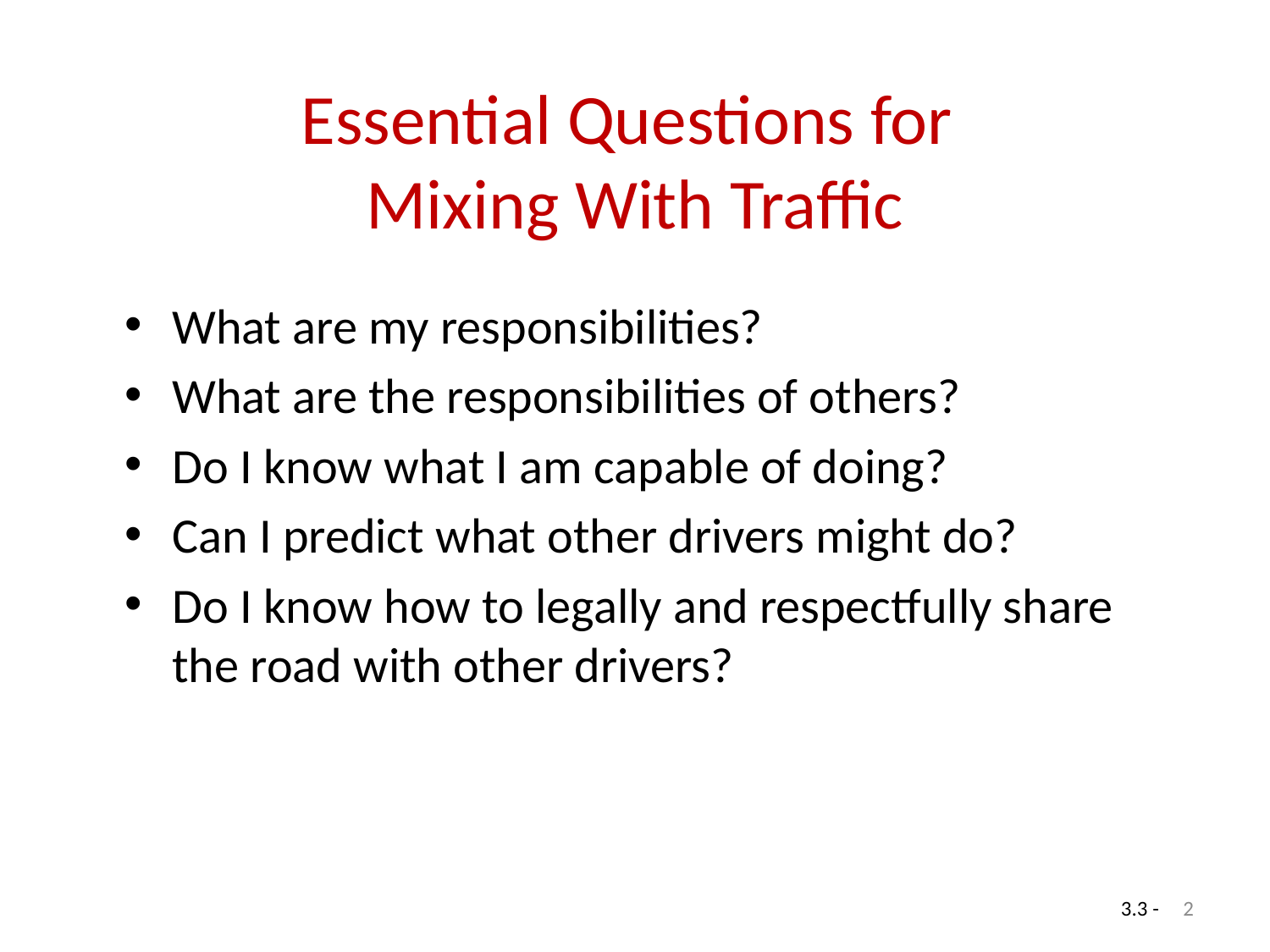

# Essential Questions for Mixing With Traffic
What are my responsibilities?
What are the responsibilities of others?
Do I know what I am capable of doing?
Can I predict what other drivers might do?
Do I know how to legally and respectfully share the road with other drivers?
2